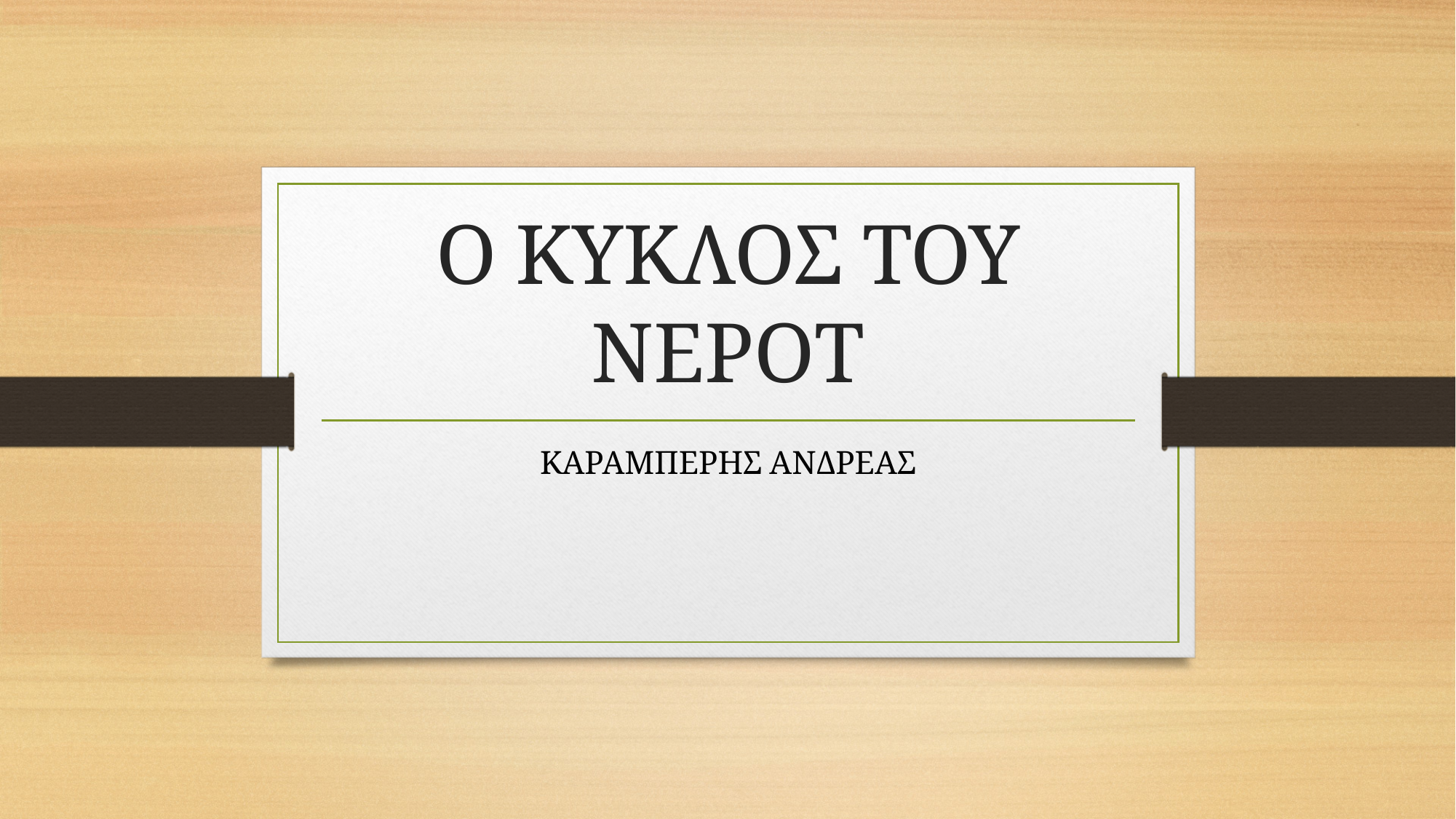

# Ο ΚΥΚΛΟΣ ΤΟΥ ΝΕΡΟΤ
ΚΑΡΑΜΠΕΡΗΣ ΑΝΔΡΕΑΣ